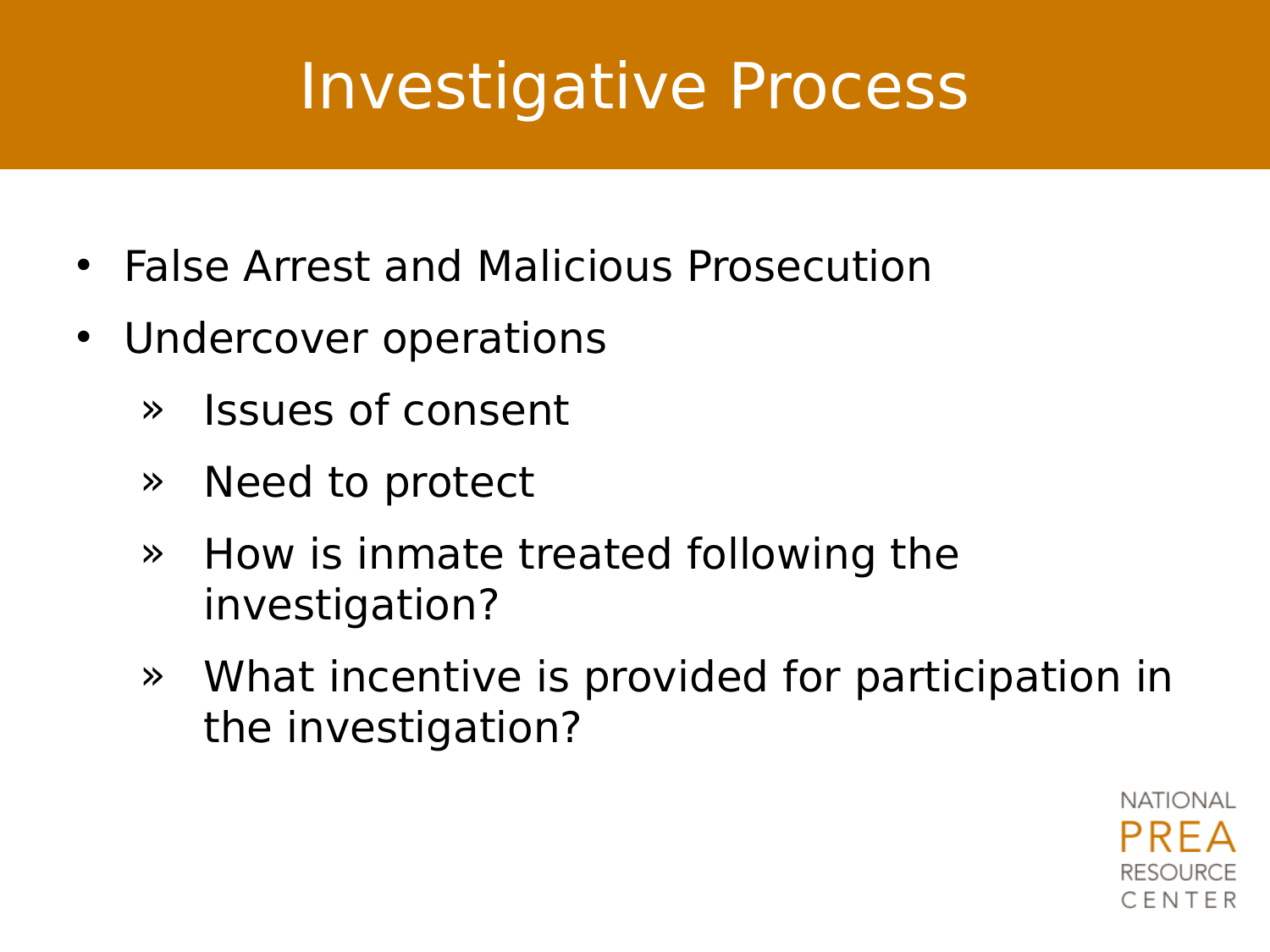

# Investigative Process
False Arrest and Malicious Prosecution
Undercover operations
Issues of consent
Need to protect
How is inmate treated following the investigation?
What incentive is provided for participation in the investigation?